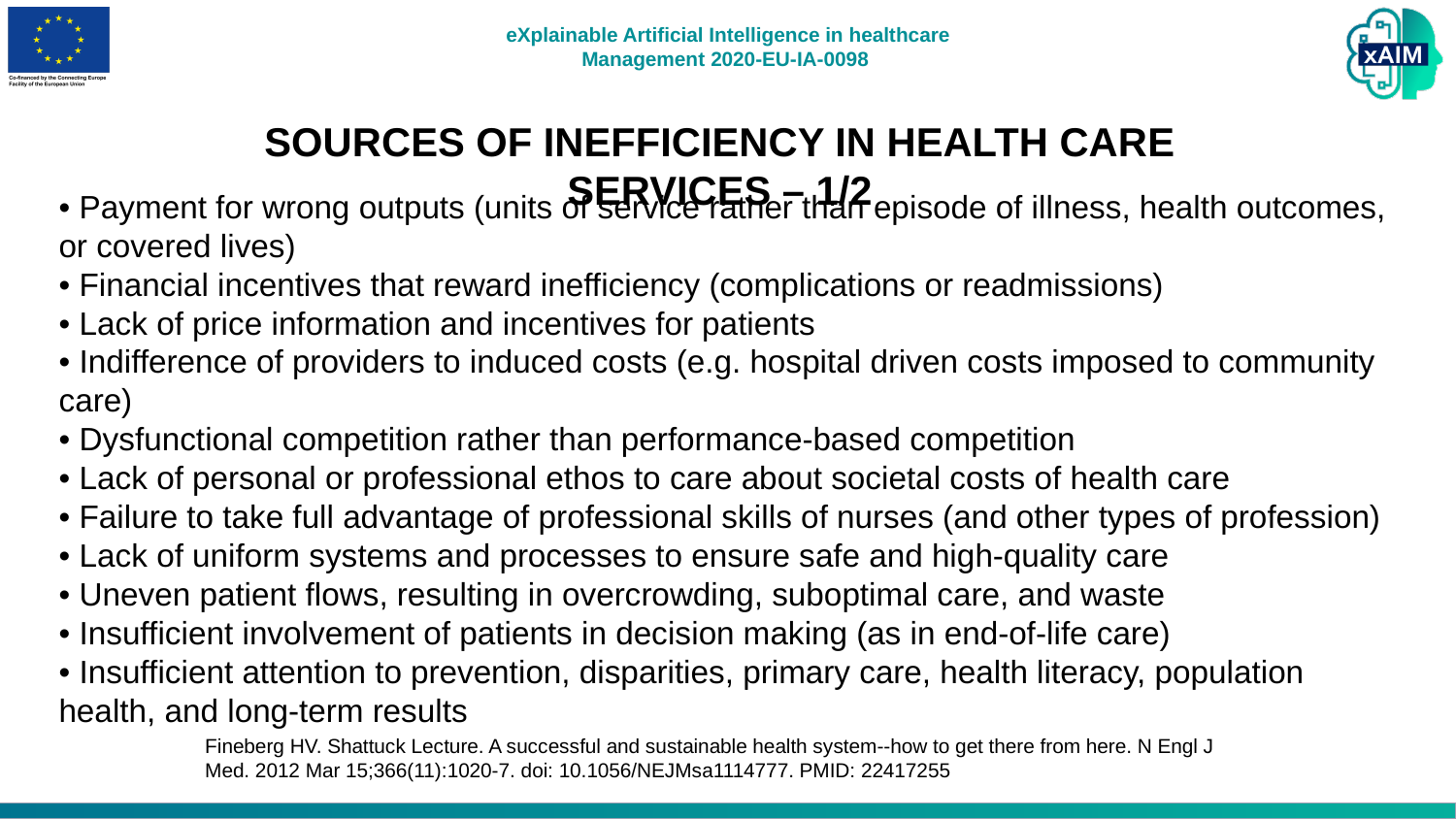

SOURCES OF INEFFICIENCY IN HEALTH CARE SERVICES – 1/2
• Payment for wrong outputs (units of service rather than episode of illness, health outcomes, or covered lives)
• Financial incentives that reward inefficiency (complications or readmissions)
• Lack of price information and incentives for patients
• Indifference of providers to induced costs (e.g. hospital driven costs imposed to community care)
• Dysfunctional competition rather than performance-based competition
• Lack of personal or professional ethos to care about societal costs of health care
• Failure to take full advantage of professional skills of nurses (and other types of profession)
• Lack of uniform systems and processes to ensure safe and high-quality care
• Uneven patient flows, resulting in overcrowding, suboptimal care, and waste
• Insufficient involvement of patients in decision making (as in end-of-life care)
• Insufficient attention to prevention, disparities, primary care, health literacy, population health, and long-term results
Fineberg HV. Shattuck Lecture. A successful and sustainable health system--how to get there from here. N Engl J Med. 2012 Mar 15;366(11):1020-7. doi: 10.1056/NEJMsa1114777. PMID: 22417255